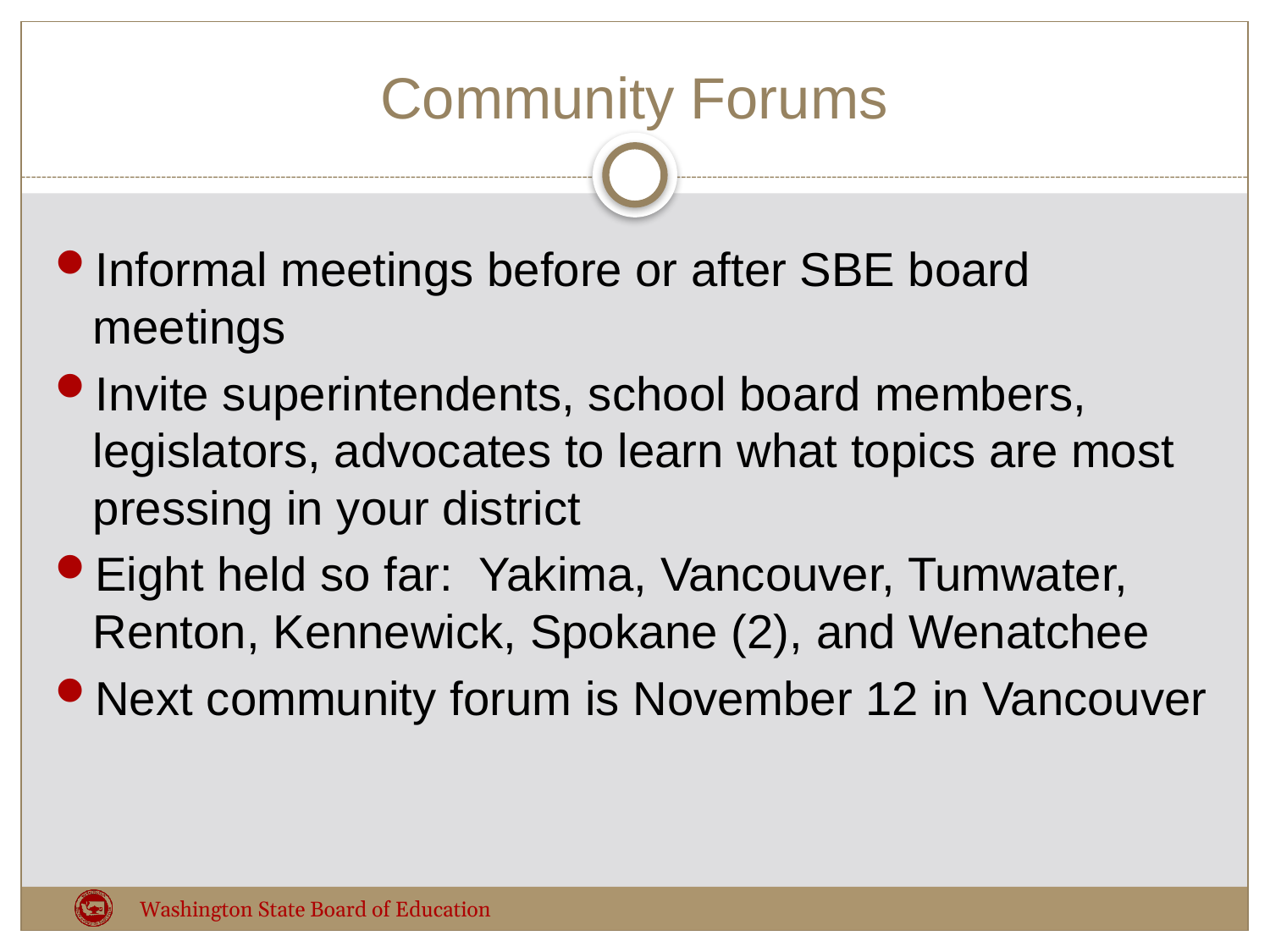

# Community Forums
Informal meetings before or after SBE board meetings
Invite superintendents, school board members, legislators, advocates to learn what topics are most pressing in your district
Eight held so far:  Yakima, Vancouver, Tumwater, Renton, Kennewick, Spokane (2), and Wenatchee
Next community forum is November 12 in Vancouver
Washington State Board of Education